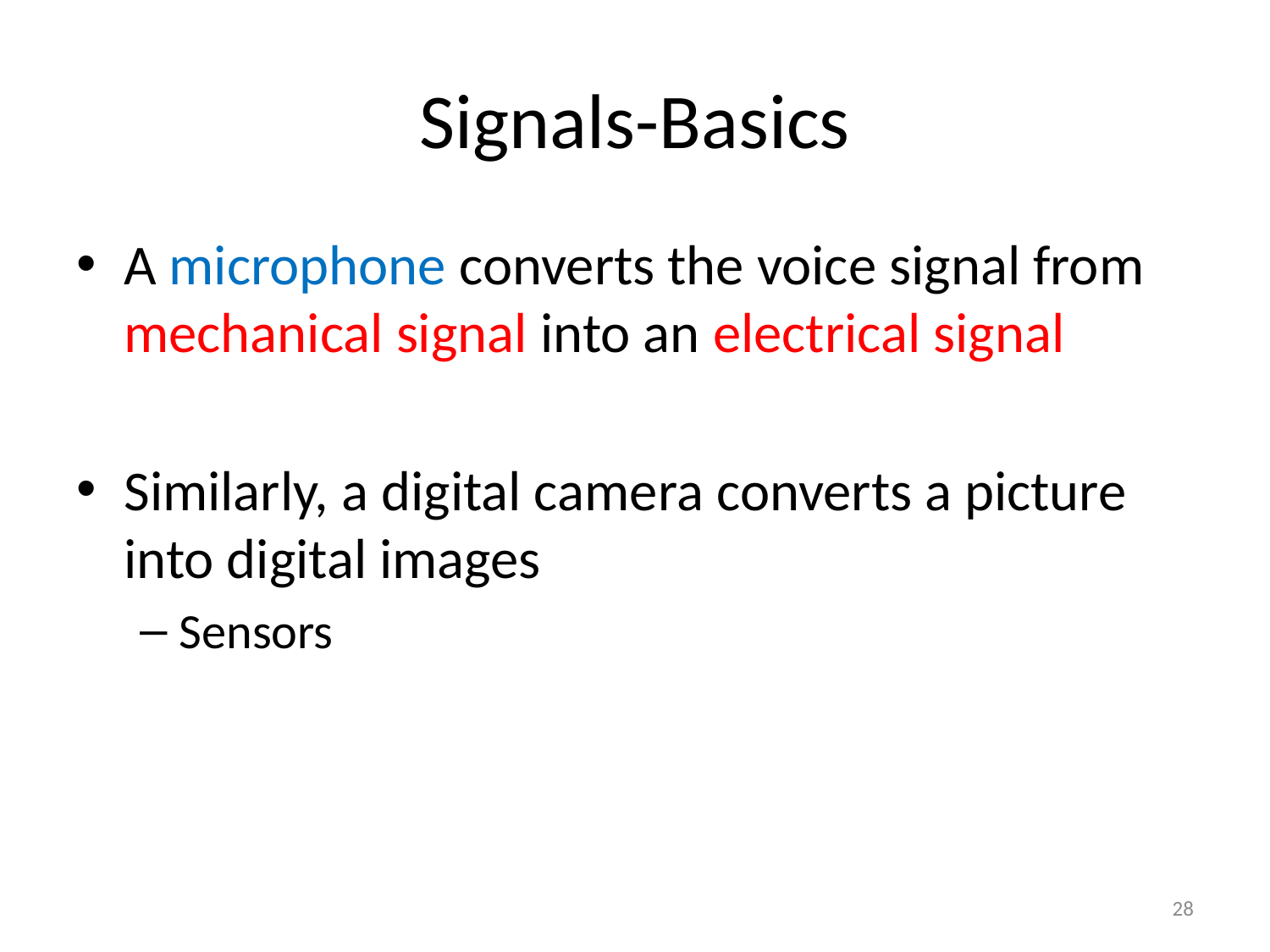

# Signals-Basics
A microphone converts the voice signal from mechanical signal into an electrical signal

Similarly, a digital camera converts a picture into digital images
Sensors

28